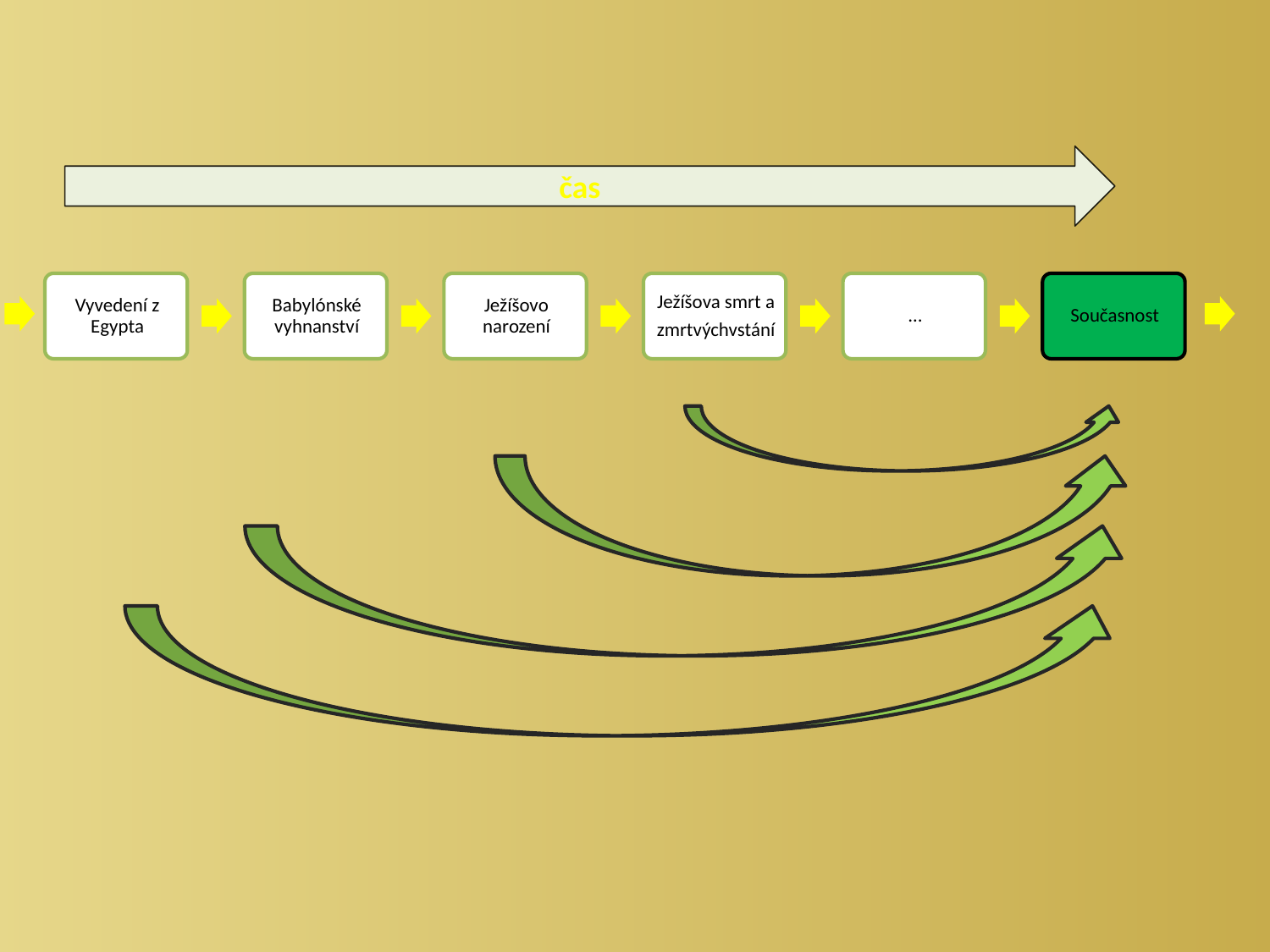

Vyvedení z Egypta

Babylónské vyhnanství

Ježíšovo narození

Ježíšova smrt a
zmrtvýchvstání

…

Současnost
čas